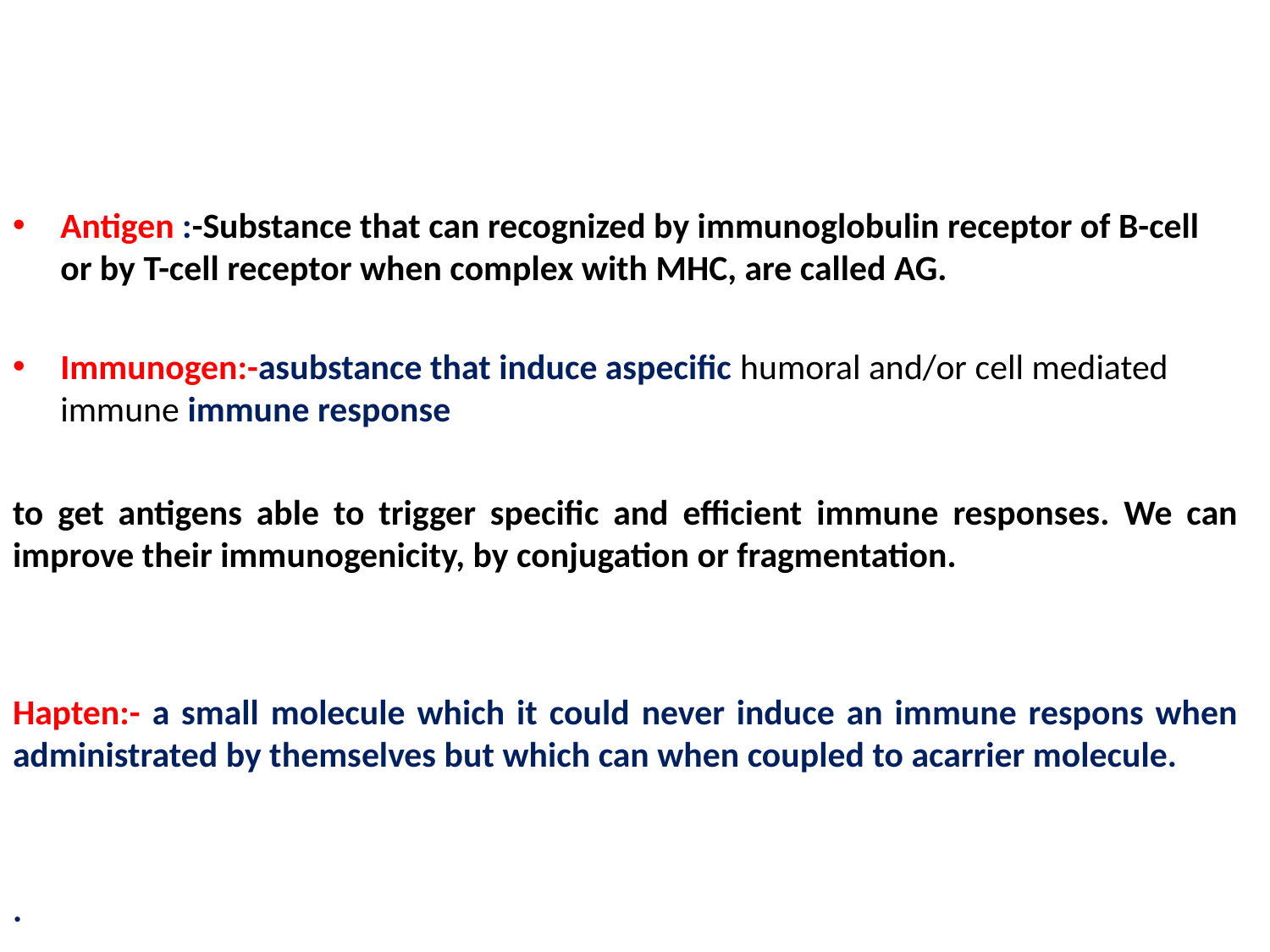

#
Antigen :-Substance that can recognized by immunoglobulin receptor of B-cell or by T-cell receptor when complex with MHC, are called AG.

Immunogen:-asubstance that induce aspecific humoral and/or cell mediated immune immune response

to get antigens able to trigger specific and efficient immune responses. We can improve their immunogenicity, by conjugation or fragmentation.

Hapten:- a small molecule which it could never induce an immune respons when administrated by themselves but which can when coupled to acarrier molecule.

.